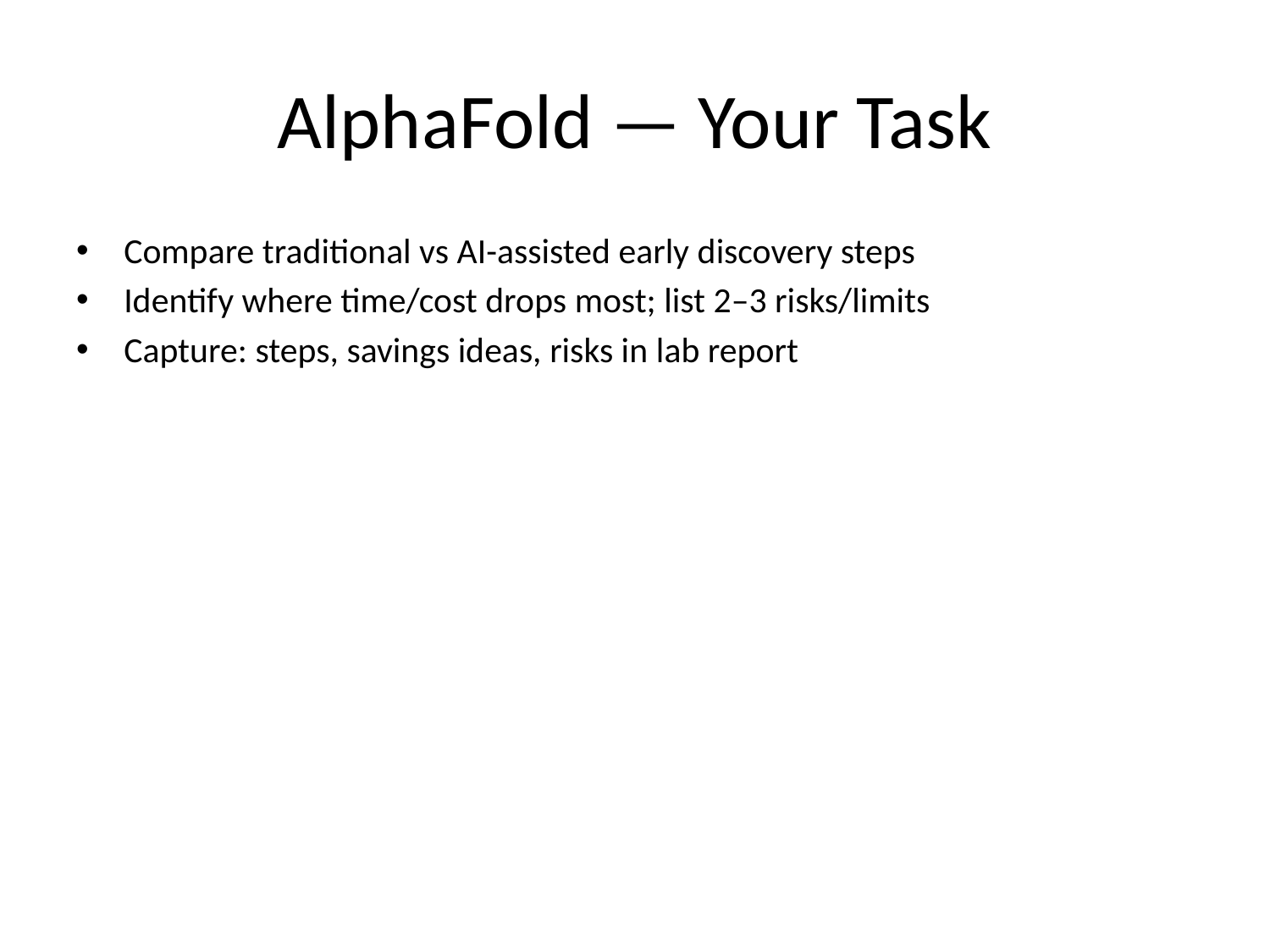

# AlphaFold — Your Task
Compare traditional vs AI-assisted early discovery steps
Identify where time/cost drops most; list 2–3 risks/limits
Capture: steps, savings ideas, risks in lab report